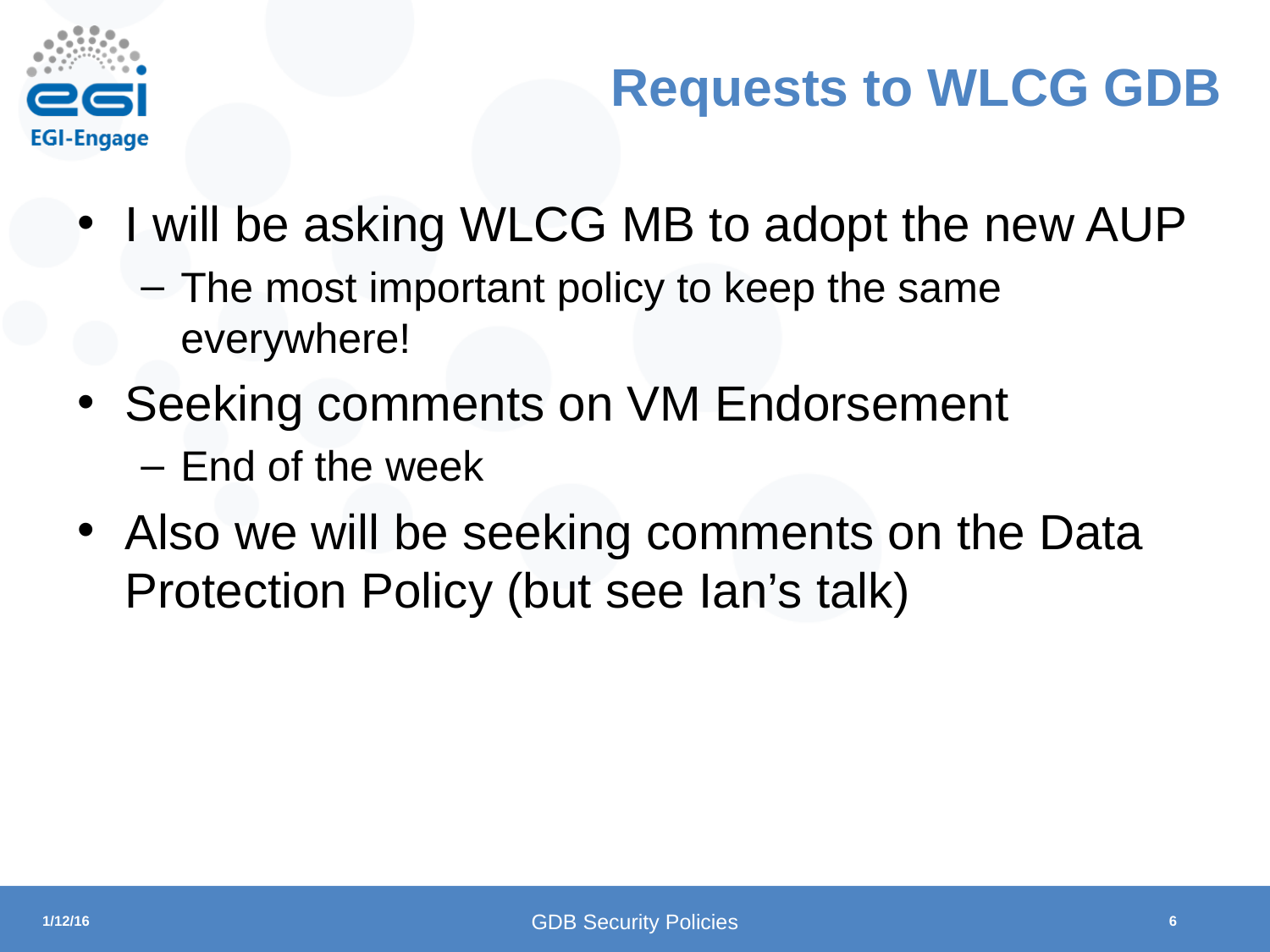

# Requests to WLCG GDB
I will be asking WLCG MB to adopt the new AUP
The most important policy to keep the same everywhere!
Seeking comments on VM Endorsement
End of the week
Also we will be seeking comments on the Data Protection Policy (but see Ian’s talk)
GDB Security Policies